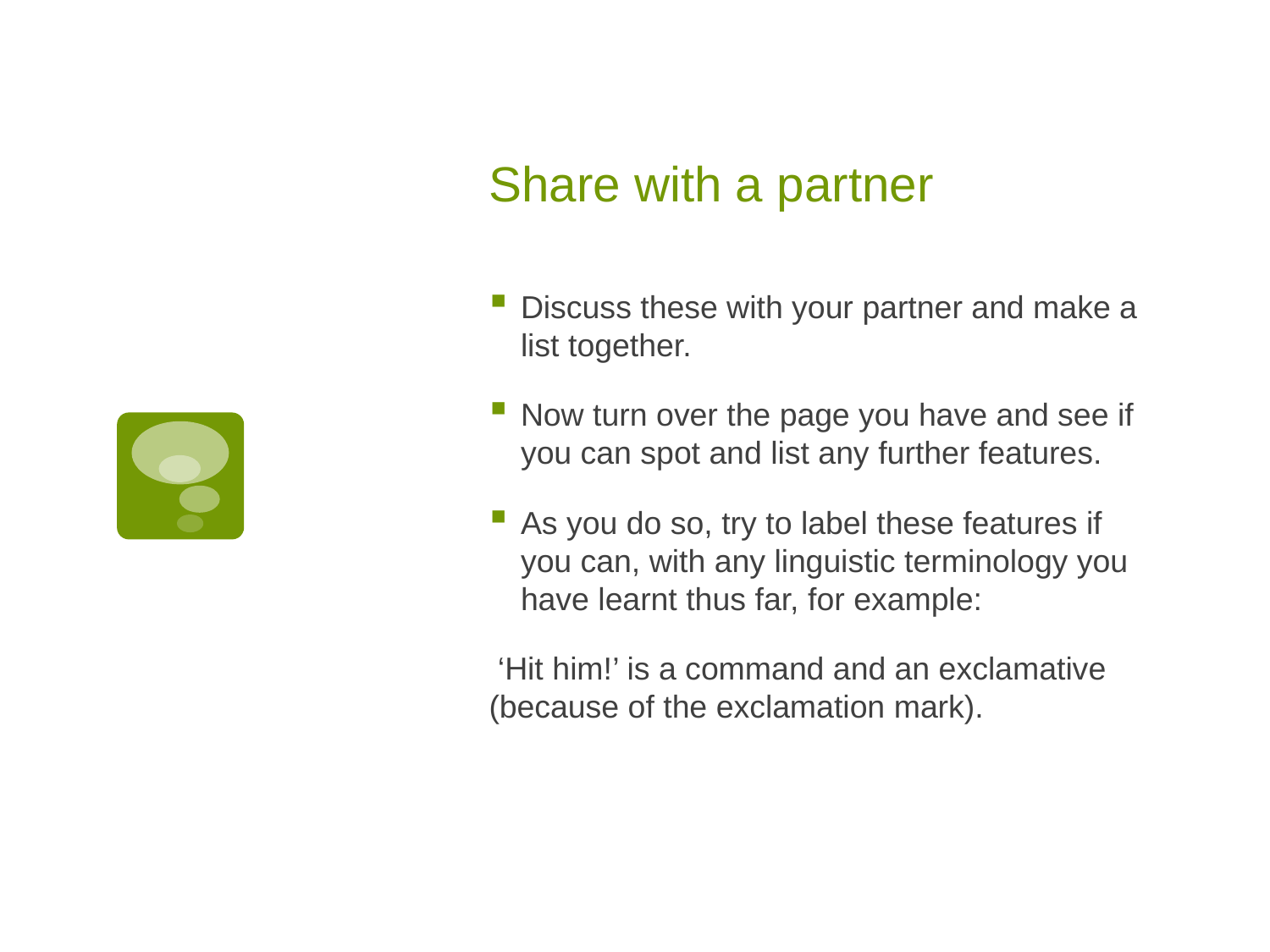

# Share with a partner
Discuss these with your partner and make a list together.
Now turn over the page you have and see if you can spot and list any further features.
As you do so, try to label these features if you can, with any linguistic terminology you have learnt thus far, for example:
 ‘Hit him!’ is a command and an exclamative (because of the exclamation mark).